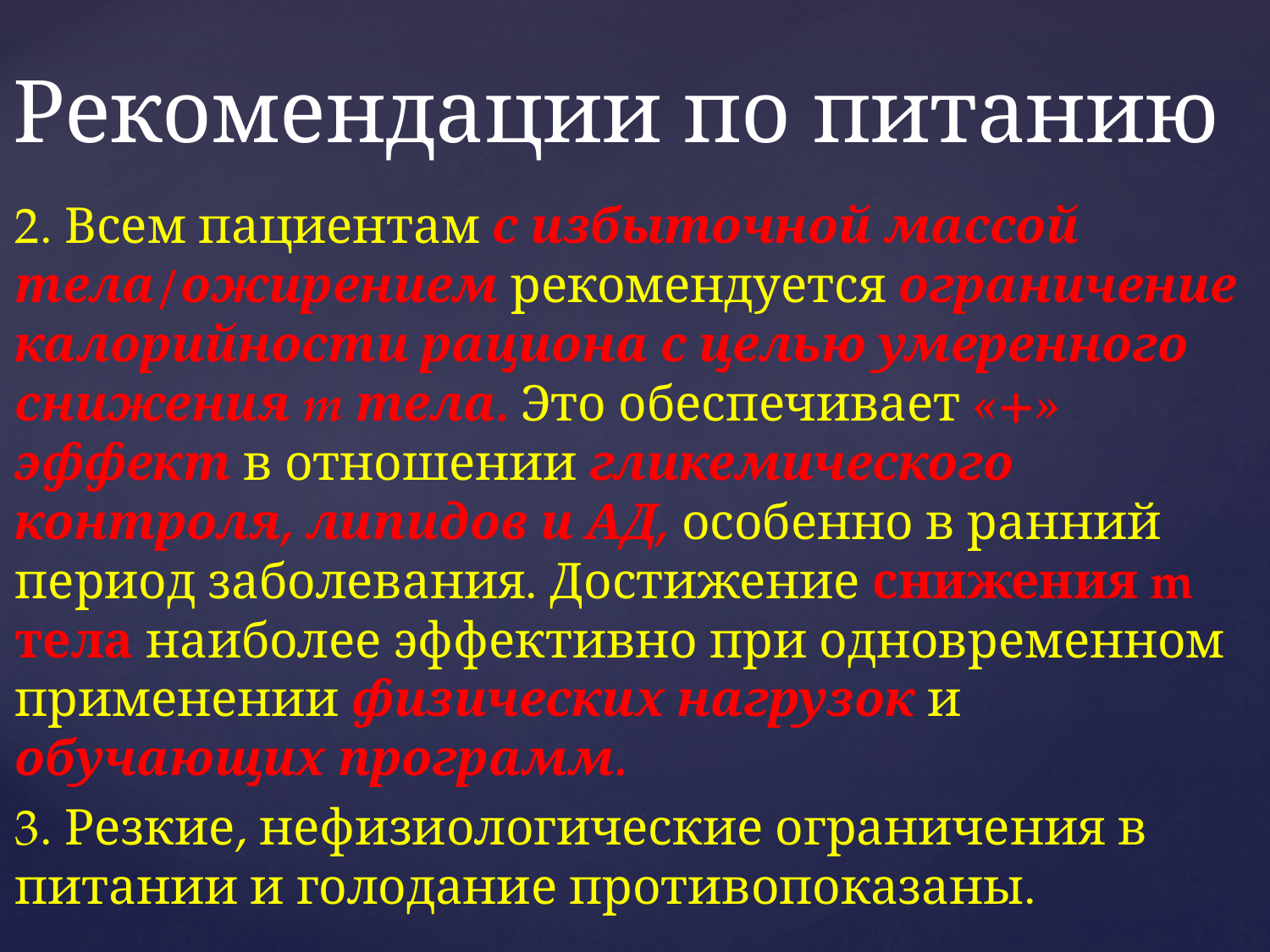

# Рекомендации по питанию
2. Всем пациентам с избыточной массой тела/ожирением рекомендуется ограничение калорийности рациона с целью умеренного снижения m тела. Это обеспечивает «+» эффект в отношении гликемического контроля, липидов и АД, особенно в ранний период заболевания. Достижение снижения m тела наиболее эффективно при одновременном применении физических нагрузок и обучающих программ.
3. Резкие, нефизиологические ограничения в питании и голодание противопоказаны.